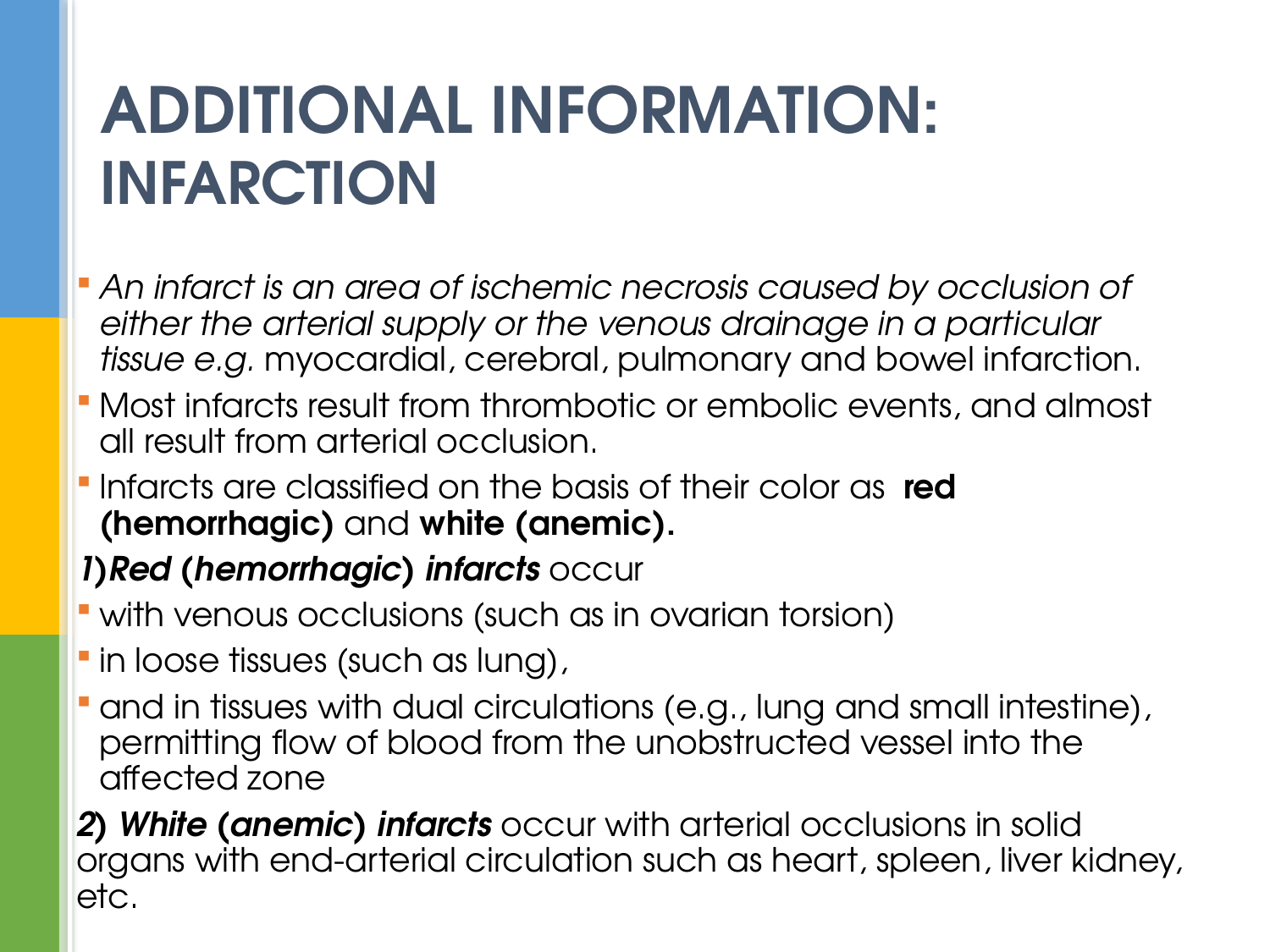

# ADDITIONAL INFORMATION: INFARCTION
An infarct is an area of ischemic necrosis caused by occlusion of either the arterial supply or the venous drainage in a particular tissue e.g. myocardial, cerebral, pulmonary and bowel infarction.
Most infarcts result from thrombotic or embolic events, and almost all result from arterial occlusion.
Infarcts are classified on the basis of their color as  red (hemorrhagic) and white (anemic).
1)Red (hemorrhagic) infarcts occur
with venous occlusions (such as in ovarian torsion)
in loose tissues (such as lung),
and in tissues with dual circulations (e.g., lung and small intestine), permitting flow of blood from the unobstructed vessel into the affected zone
2) White (anemic) infarcts occur with arterial occlusions in solid organs with end-arterial circulation such as heart, spleen, liver kidney, etc.